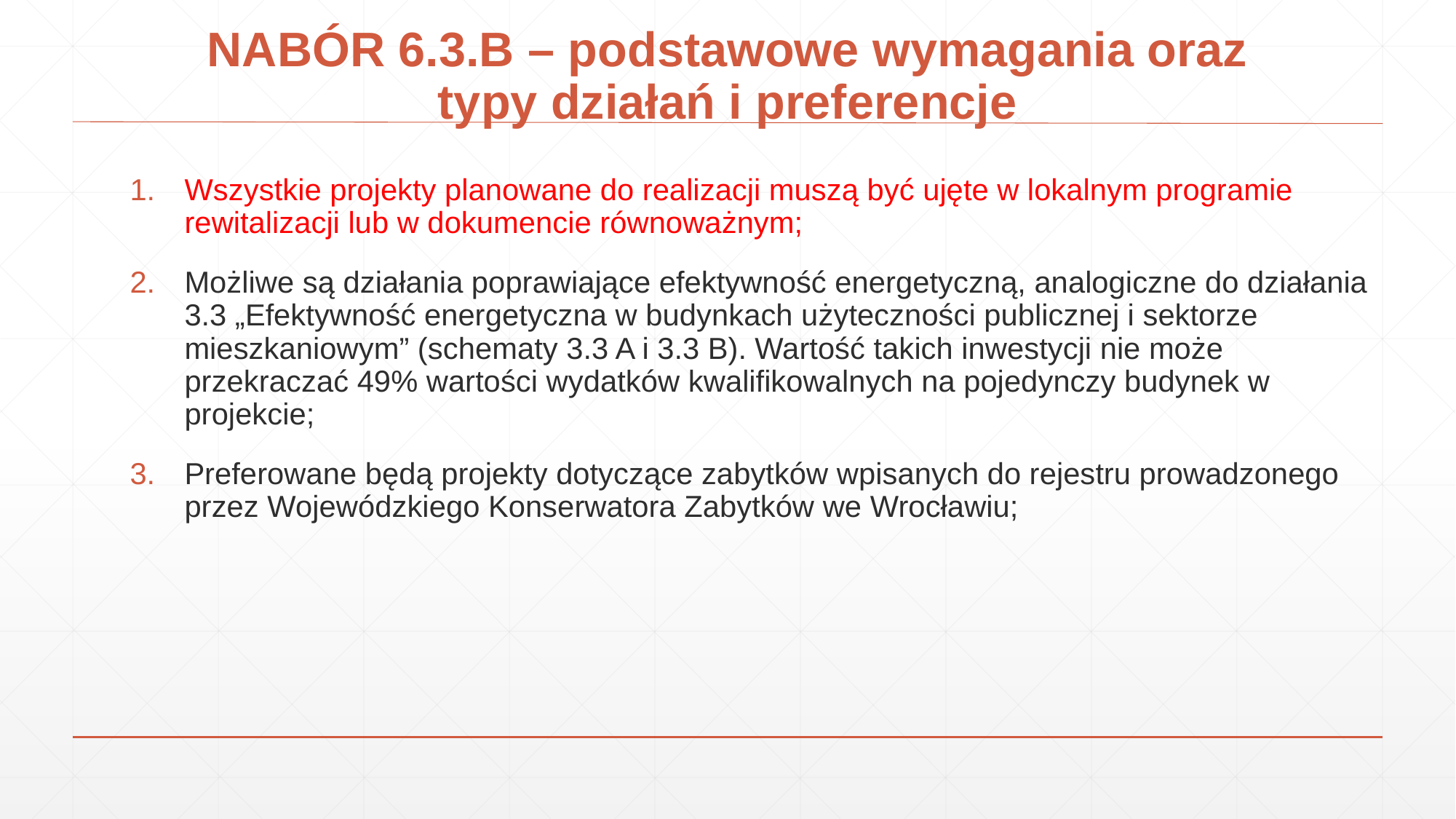

# NABÓR 6.3.B – podstawowe wymagania oraz typy działań i preferencje
Wszystkie projekty planowane do realizacji muszą być ujęte w lokalnym programie rewitalizacji lub w dokumencie równoważnym;
Możliwe są działania poprawiające efektywność energetyczną, analogiczne do działania 3.3 „Efektywność energetyczna w budynkach użyteczności publicznej i sektorze mieszkaniowym” (schematy 3.3 A i 3.3 B). Wartość takich inwestycji nie może przekraczać 49% wartości wydatków kwalifikowalnych na pojedynczy budynek w projekcie;
Preferowane będą projekty dotyczące zabytków wpisanych do rejestru prowadzonego przez Wojewódzkiego Konserwatora Zabytków we Wrocławiu;